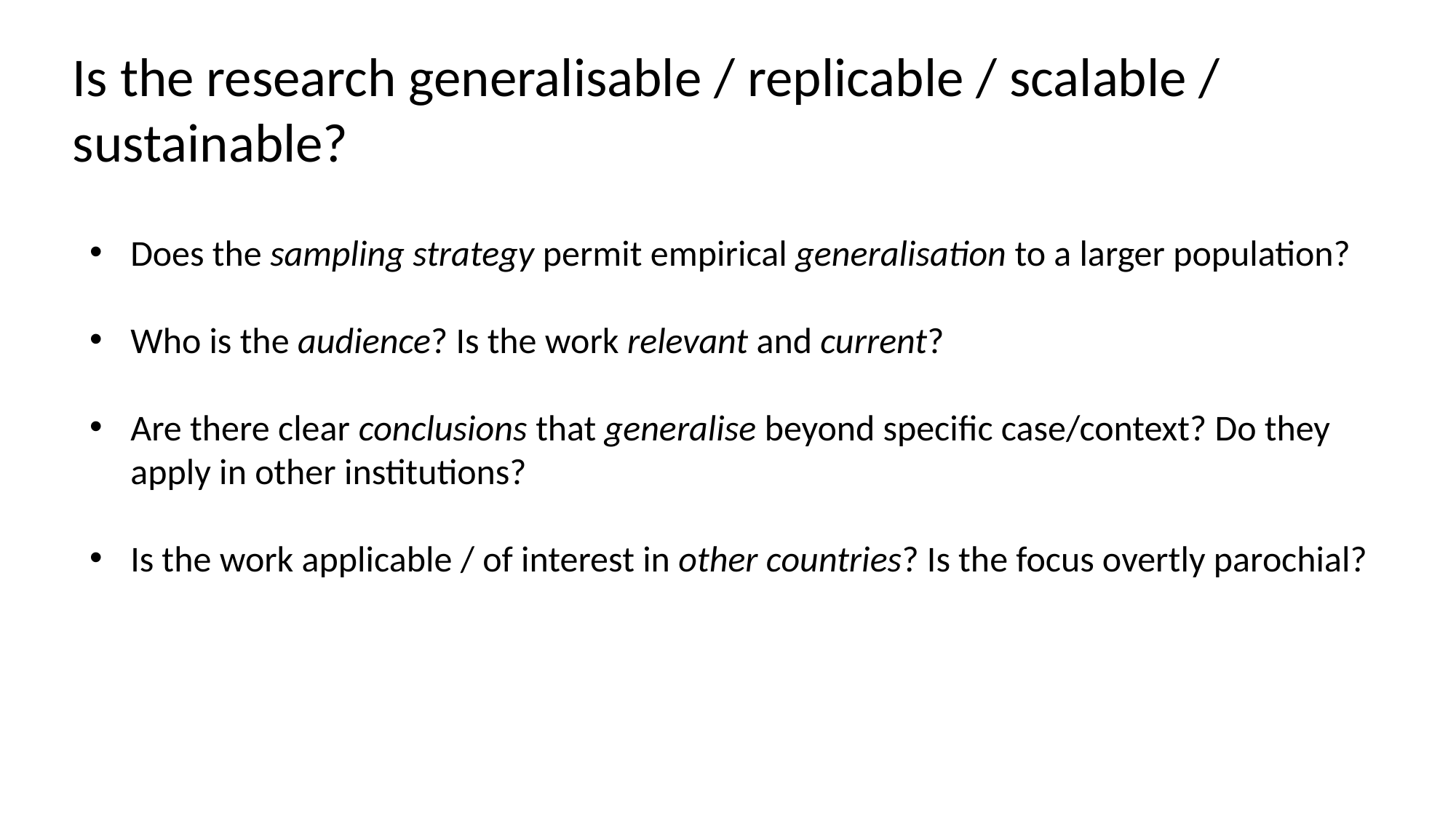

Is the research generalisable / replicable / scalable / sustainable?

Does the sampling strategy permit empirical generalisation to a larger population?

Who is the audience? Is the work relevant and current?

Are there clear conclusions that generalise beyond specific case/context? Do they apply in other institutions?

Is the work applicable / of interest in other countries? Is the focus overtly parochial?